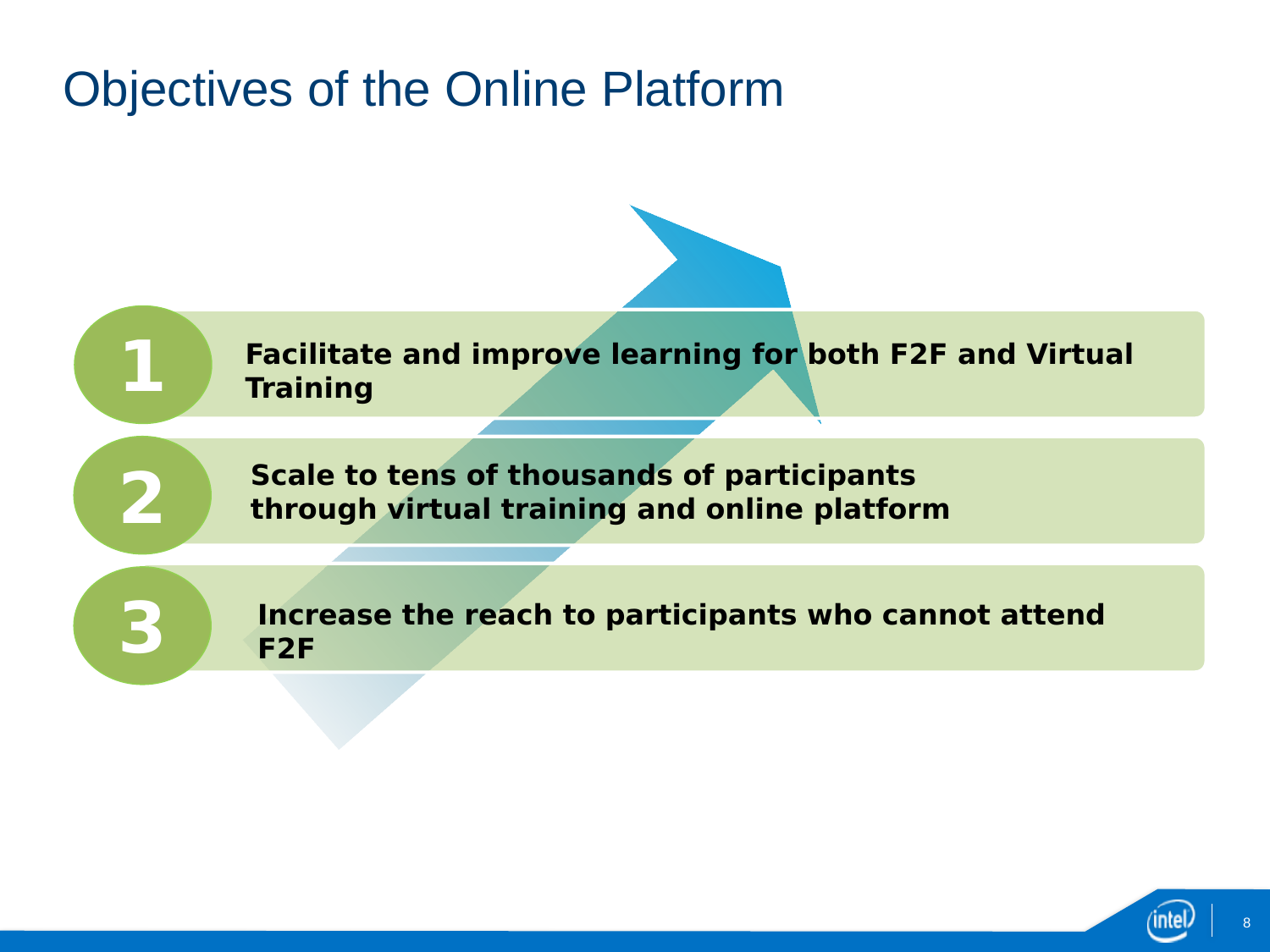

# Objectives of the Online Platform

1
Facilitate and improve learning for both F2F and Virtual Training

2
Scale to tens of thousands of participants
through virtual training and online platform

3
Increase the reach to participants who cannot attend F2F
8